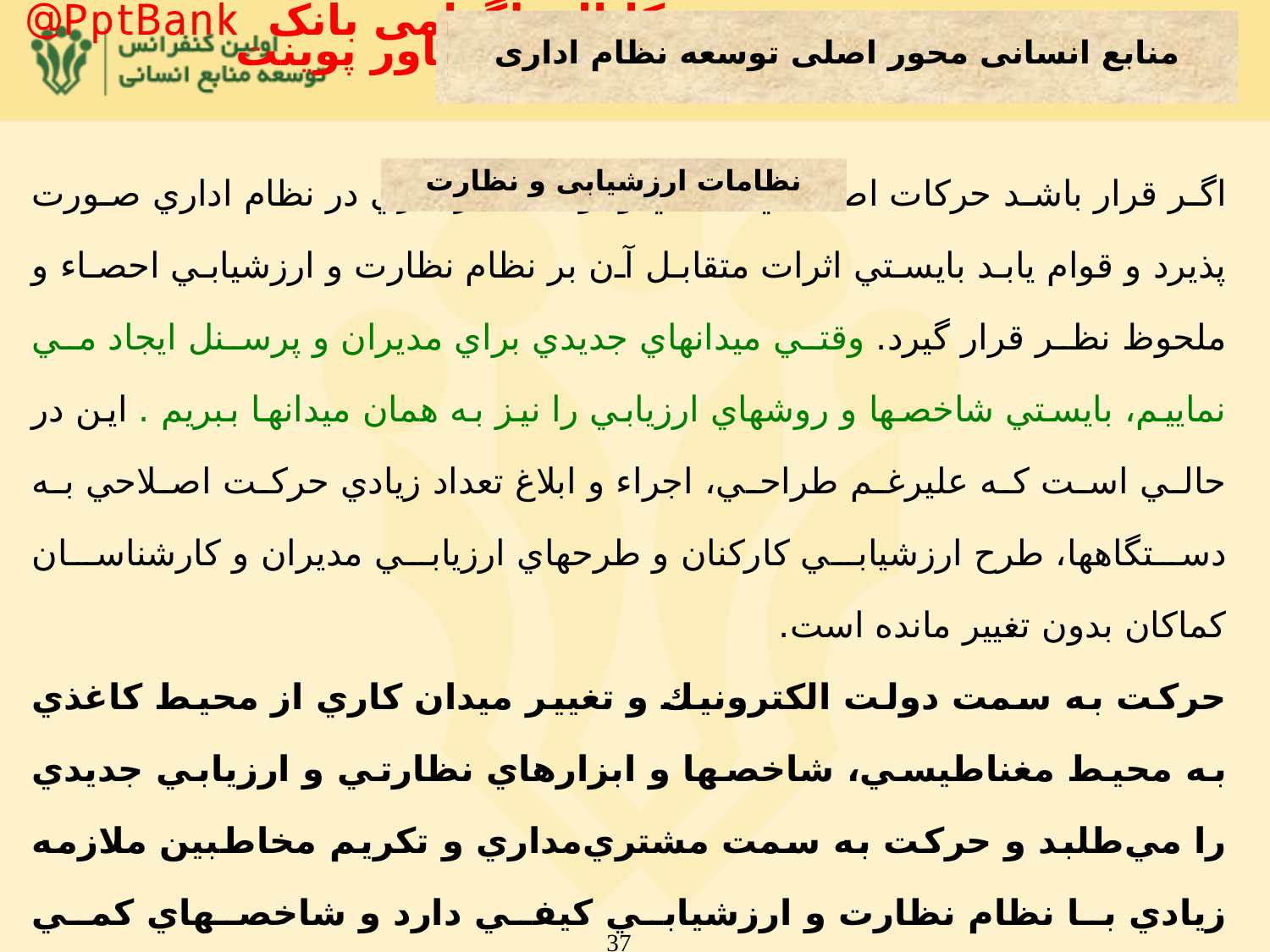

منابع انسانی محور اصلی توسعه نظام اداری
نظامات ارزشيابی و نظارت
اگر قرار باشد حركات اصلاحي جديدي و توسعه فراگيري در نظام اداري صورت پذيرد و قوام يابد بايستي اثرات متقابل آن بر نظام نظارت و ارزشيابي احصاء و ملحوظ نظر قرار گيرد. وقتي ميدانهاي جديدي براي مديران و پرسنل ايجاد مي نماييم، بايستي شاخصها و روشهاي ارزيابي را نيز به همان ميدانها ببريم . اين در حالي است كه عليرغم طراحي، اجراء و ابلاغ تعداد زيادي حركت اصلاحي به دستگاهها، طرح ارزشيابي كاركنان و طرحهاي ارزيابي مديران و كارشناسان كماكان بدون تغيير مانده است.
حركت به سمت دولت الكترونيك و تغيير ميدان كاري از محيط كاغذي به محيط مغناطيسي، شاخصها و ابزارهاي نظارتي و ارزيابي جديدي را مي‌طلبد و حركت به سمت مشتري‌مداري و تكريم مخاطبين ملازمه زيادي با نظام نظارت و ارزشيابي كيفي دارد و شاخصهاي كمي پاسخگويي پيمايش اين امر كيفي و محتوايي نيست.
37